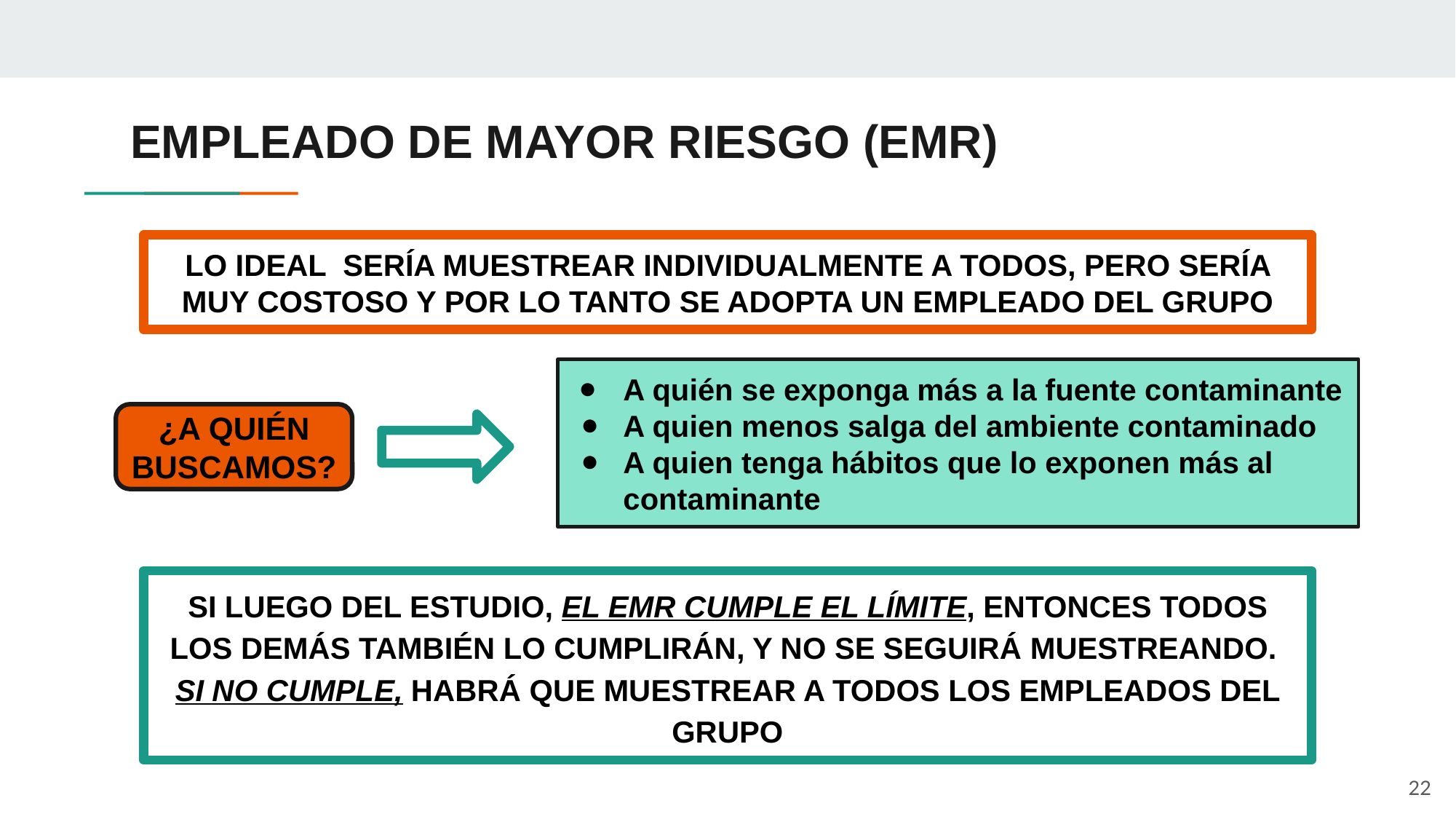

# EMPLEADO DE MAYOR RIESGO (EMR)
LO IDEAL  SERÍA MUESTREAR INDIVIDUALMENTE A TODOS, PERO SERÍA MUY COSTOSO Y POR LO TANTO SE ADOPTA UN EMPLEADO DEL GRUPO
A quién se exponga más a la fuente contaminante
A quien menos salga del ambiente contaminado
A quien tenga hábitos que lo exponen más al contaminante
¿A QUIÉN BUSCAMOS?

SI LUEGO DEL ESTUDIO, EL EMR CUMPLE EL LÍMITE, ENTONCES TODOS LOS DEMÁS TAMBIÉN LO CUMPLIRÁN, Y NO SE SEGUIRÁ MUESTREANDO.
SI NO CUMPLE, HABRÁ QUE MUESTREAR A TODOS LOS EMPLEADOS DEL GRUPO
22